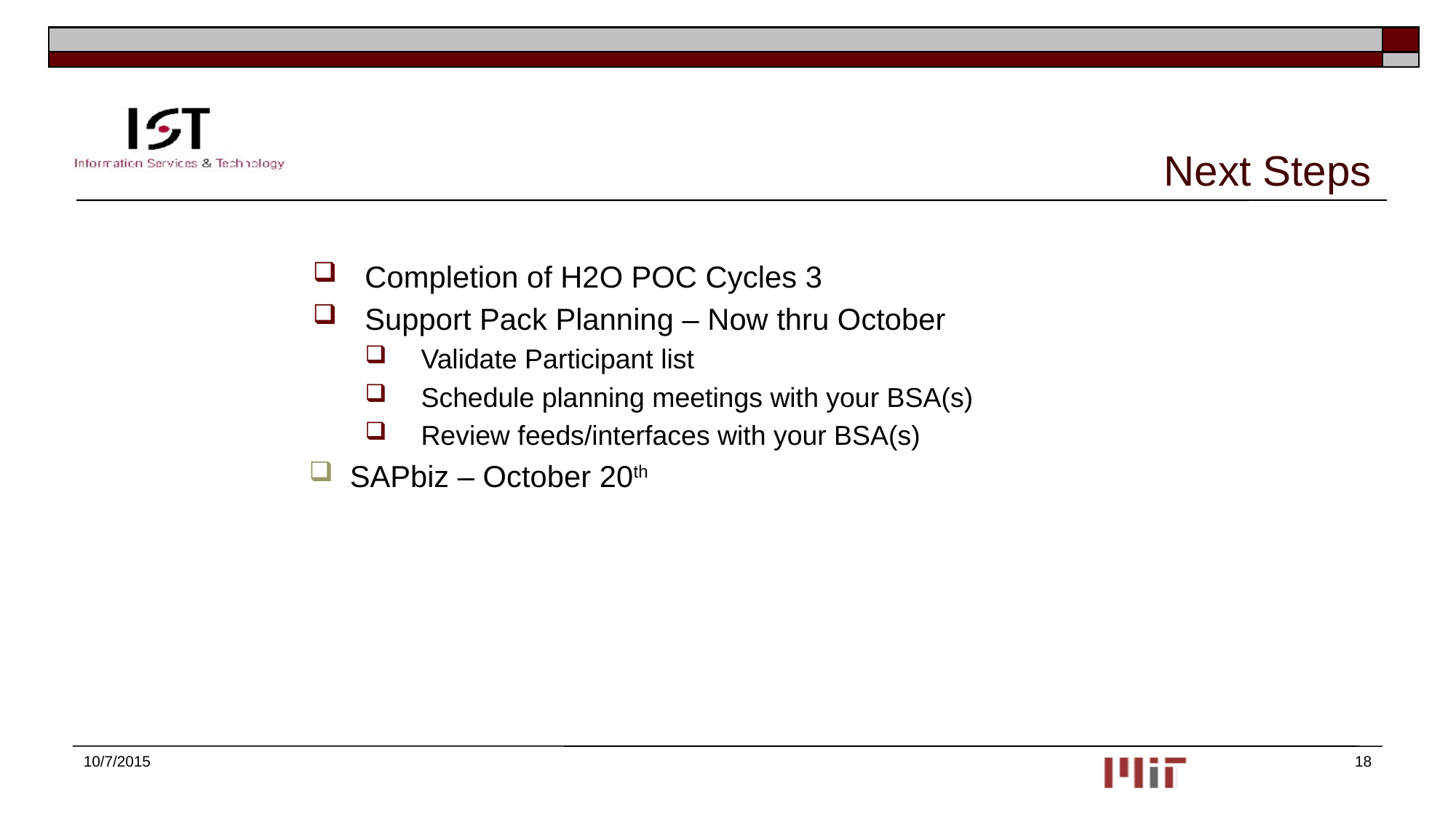

# Next Steps

Completion of H2O POC Cycles 3
Support Pack Planning – Now thru October
Validate Participant list
Schedule planning meetings with your BSA(s)
Review feeds/interfaces with your BSA(s)
SAPbiz – October 20th
10/7/2015
18